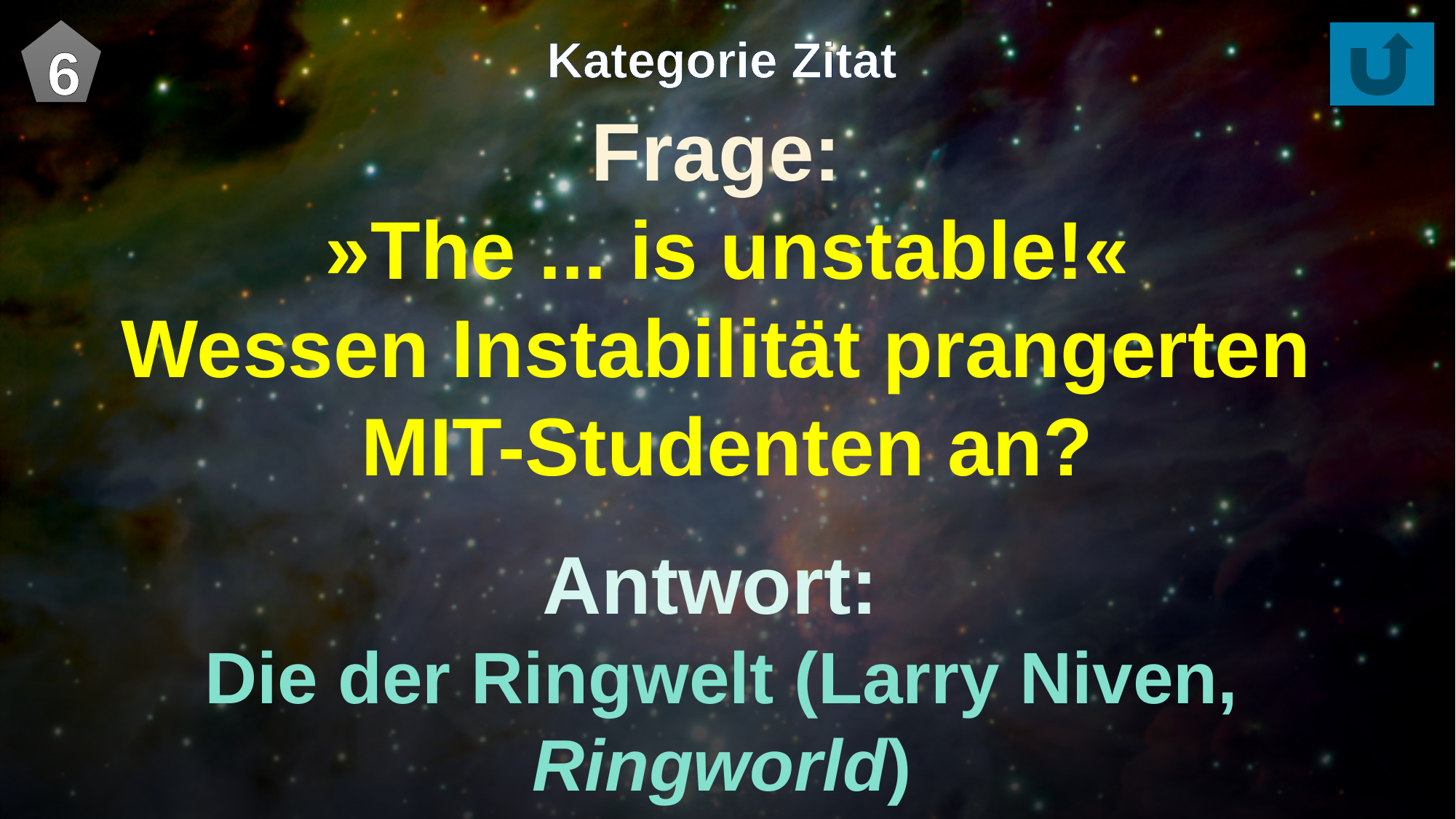

6
Kategorie Zitat

Frage:
»The ... is unstable!«
Wessen Instabilität prangerten
MIT-Studenten an?
Antwort:
Die der Ringwelt (Larry Niven, Ringworld)